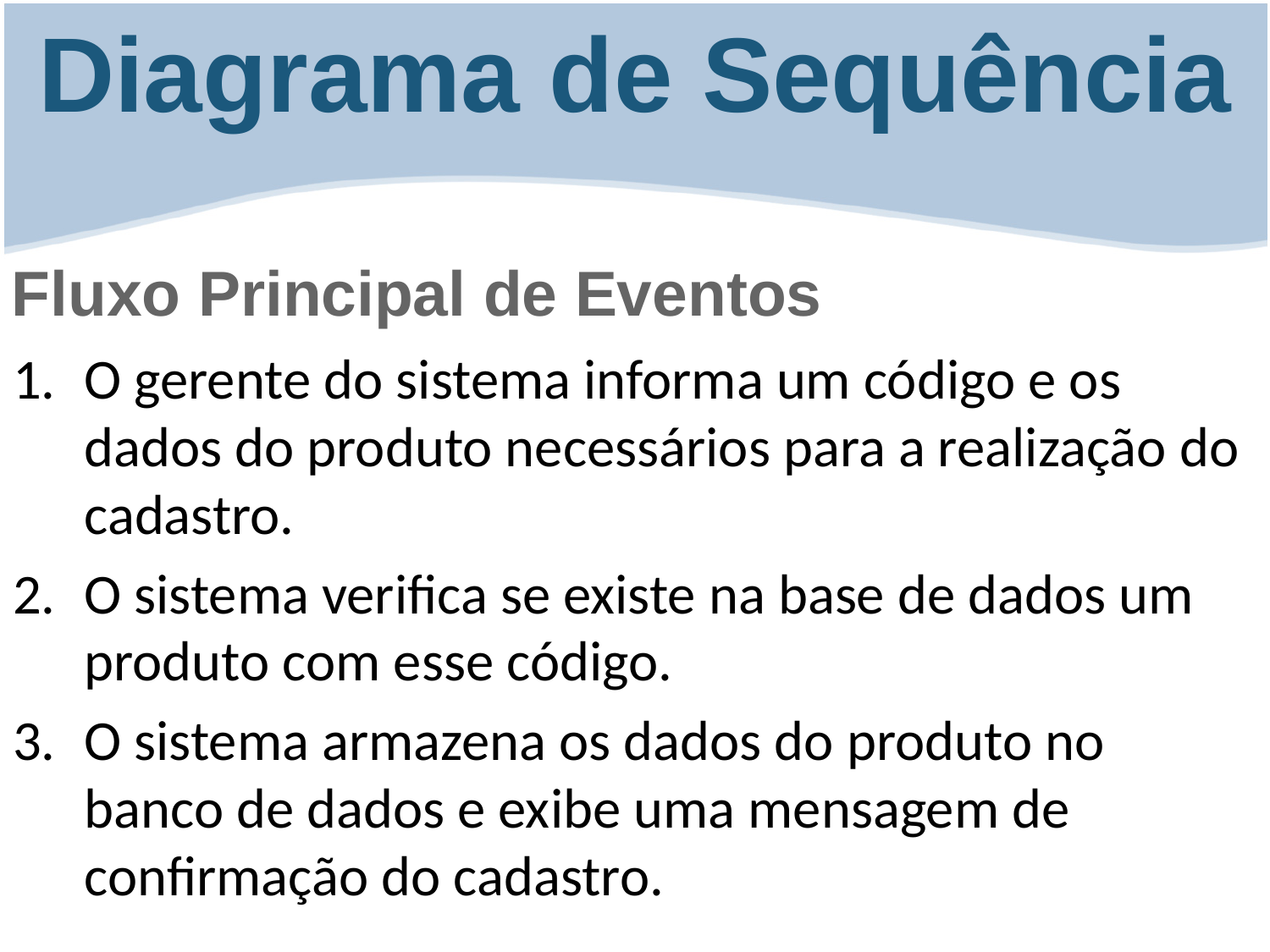

Diagrama de Sequência
Fluxo Principal de Eventos
O gerente do sistema informa um código e os dados do produto necessários para a realização do cadastro.
O sistema verifica se existe na base de dados um produto com esse código.
O sistema armazena os dados do produto no banco de dados e exibe uma mensagem de confirmação do cadastro.